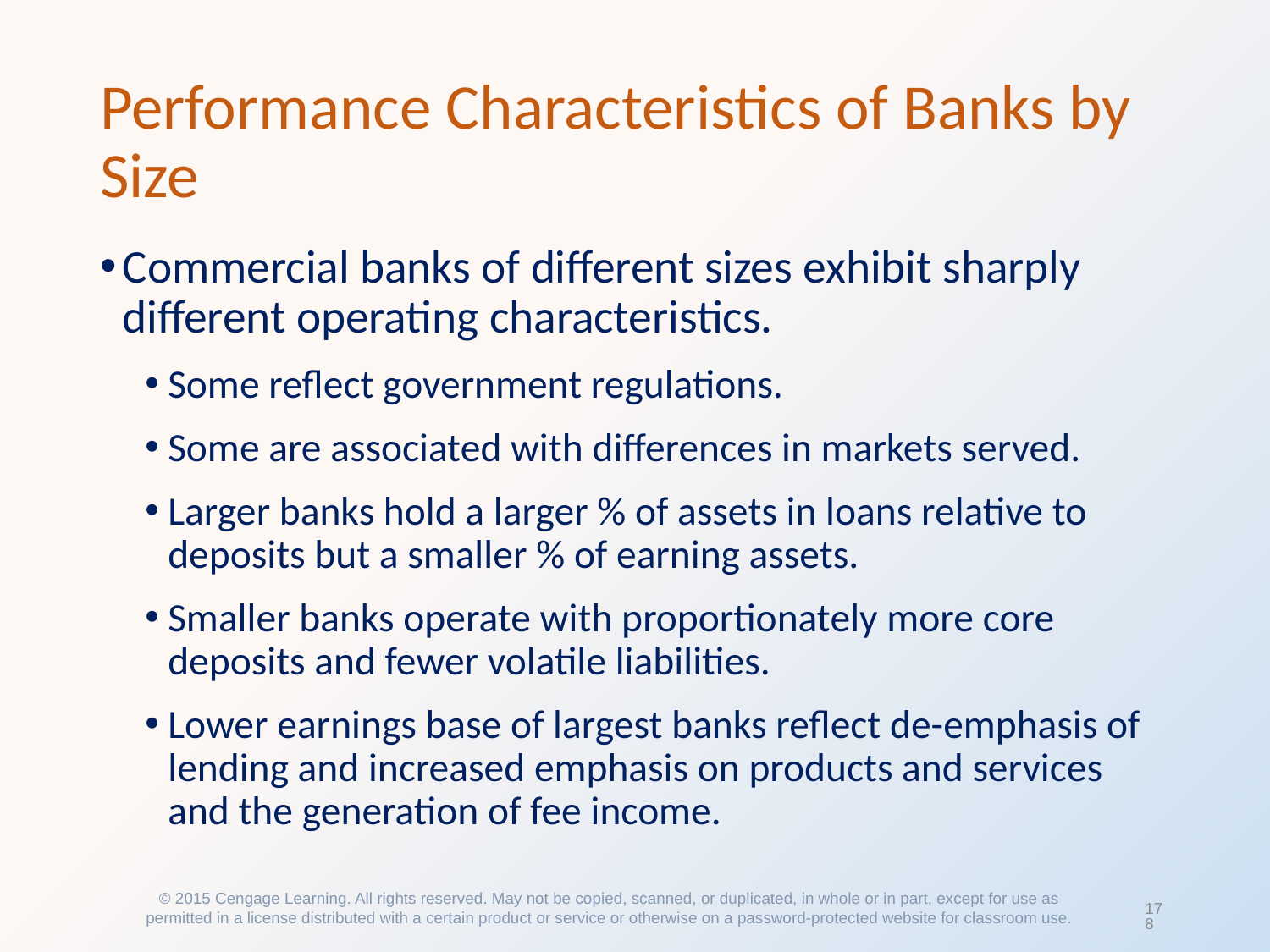

# Performance Characteristics of Banks by Size
Commercial banks of different sizes exhibit sharply different operating characteristics.
Some reflect government regulations.
Some are associated with differences in markets served.
Larger banks hold a larger % of assets in loans relative to deposits but a smaller % of earning assets.
Smaller banks operate with proportionately more core deposits and fewer volatile liabilities.
Lower earnings base of largest banks reflect de-emphasis of lending and increased emphasis on products and services and the generation of fee income.

© 2015 Cengage Learning. All rights reserved. May not be copied, scanned, or duplicated, in whole or in part, except for use as permitted in a license distributed with a certain product or service or otherwise on a password-protected website for classroom use.
178